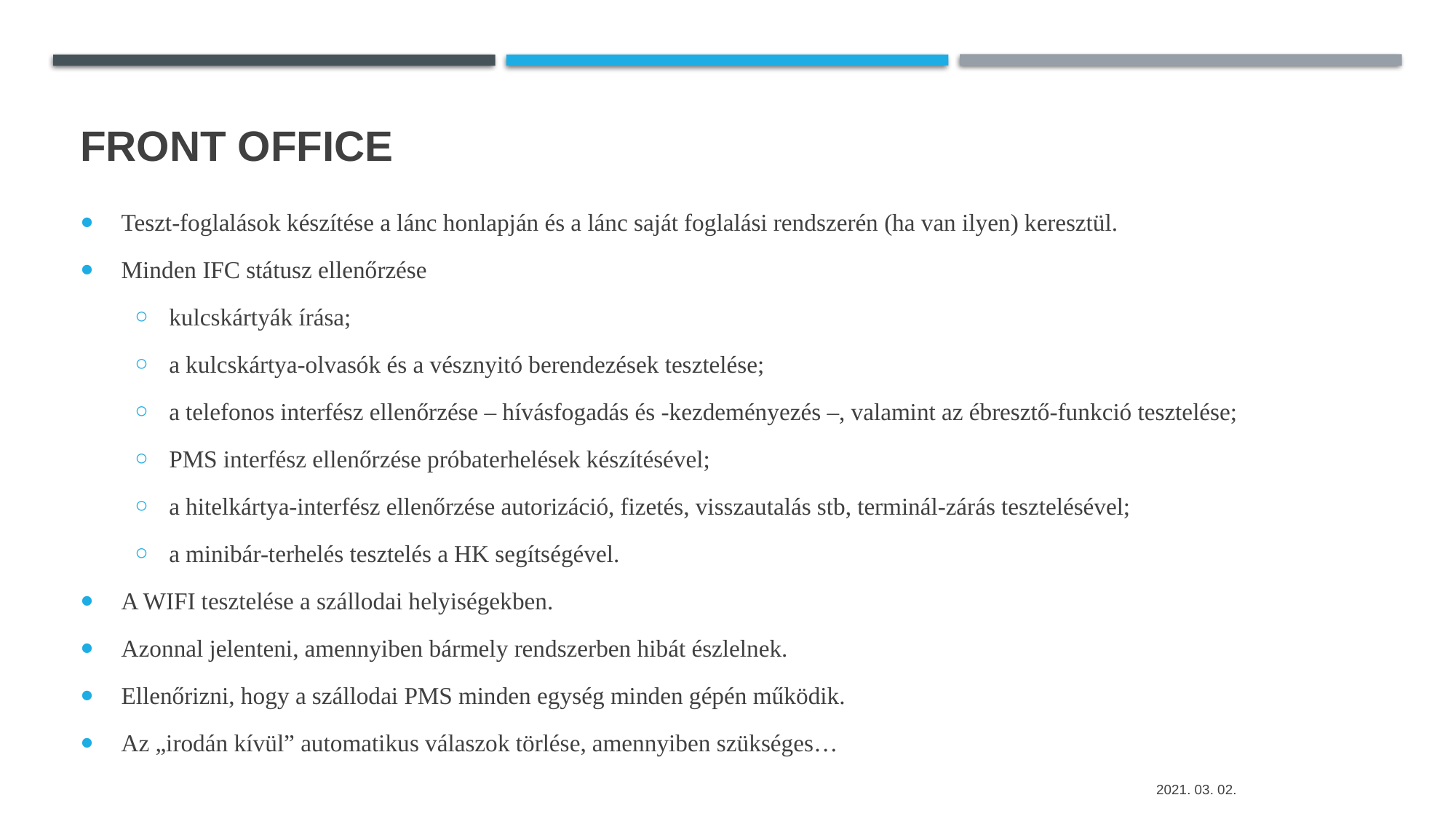

# Front Office
Teszt-foglalások készítése a lánc honlapján és a lánc saját foglalási rendszerén (ha van ilyen) keresztül.
Minden IFC státusz ellenőrzése
kulcskártyák írása;
a kulcskártya-olvasók és a vésznyitó berendezések tesztelése;
a telefonos interfész ellenőrzése – hívásfogadás és -kezdeményezés –, valamint az ébresztő-funkció tesztelése;
PMS interfész ellenőrzése próbaterhelések készítésével;
a hitelkártya-interfész ellenőrzése autorizáció, fizetés, visszautalás stb, terminál-zárás tesztelésével;
a minibár-terhelés tesztelés a HK segítségével.
A WIFI tesztelése a szállodai helyiségekben.
Azonnal jelenteni, amennyiben bármely rendszerben hibát észlelnek.
Ellenőrizni, hogy a szállodai PMS minden egység minden gépén működik.
Az „irodán kívül” automatikus válaszok törlése, amennyiben szükséges…
2021. 03. 02.